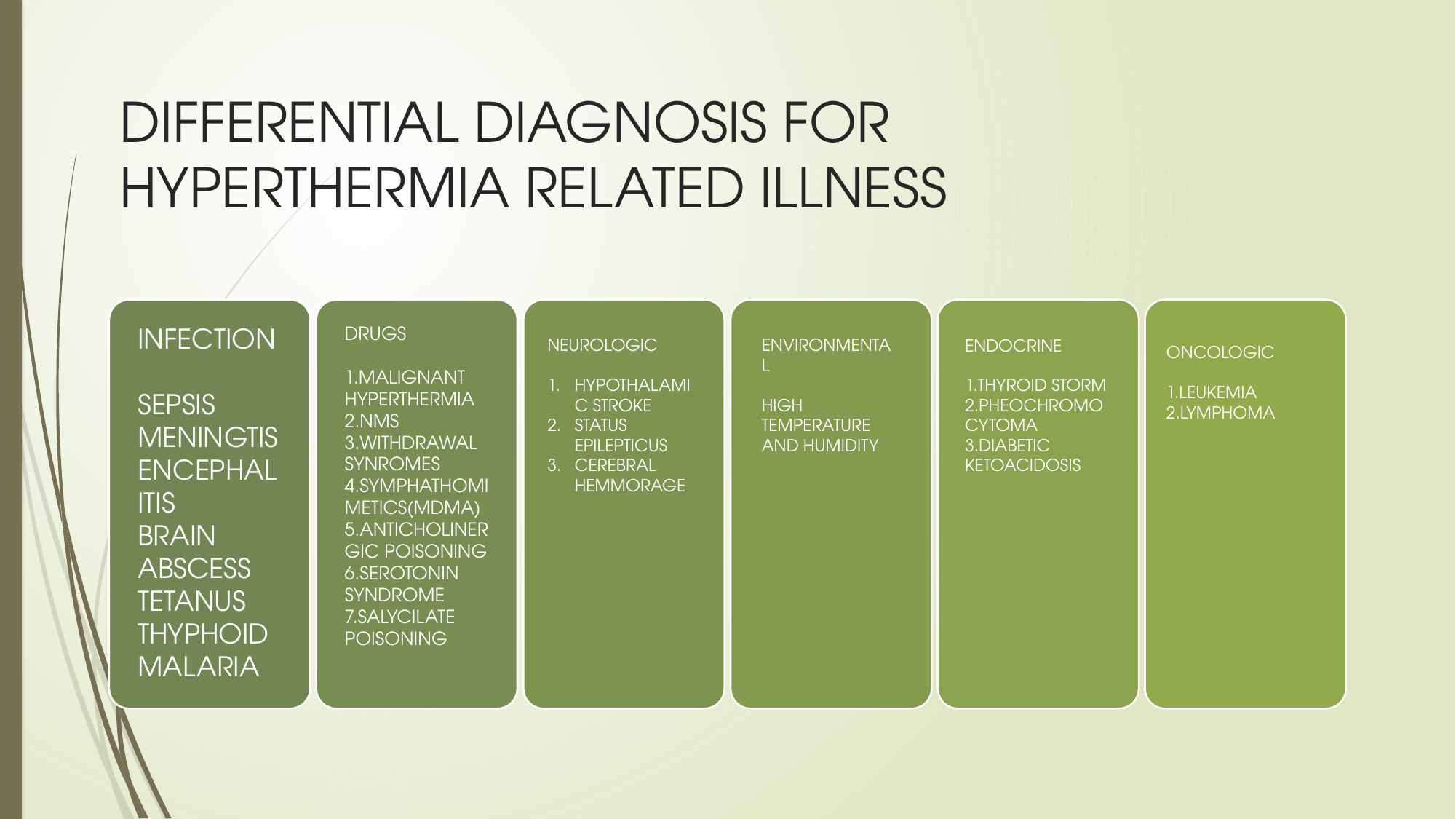

# DIFFERENTIAL DIAGNOSIS FOR HYPERTHERMIA RELATED ILLNESS

INFECTION

SEPSIS
MENINGTIS
ENCEPHALITIS
BRAIN ABSCESS
TETANUS
THYPHOID
MALARIA
DRUGS

1.MALIGNANT
HYPERTHERMIA
2.NMS
3.WITHDRAWAL
SYNROMES
4.SYMPHATHOMIMETICS(MDMA)
5.ANTICHOLINERGIC POISONING
6.SEROTONIN
SYNDROME
7.SALYCILATE
POISONING

NEUROLOGIC

HYPOTHALAMIC STROKE
STATUS EPILEPTICUS
CEREBRAL HEMMORAGE
ENVIRONMENTAL

HIGH TEMPERATURE AND HUMIDITY
ENDOCRINE

1.THYROID STORM
2.PHEOCHROMOCYTOMA
3.DIABETIC KETOACIDOSIS

ONCOLOGIC

1.LEUKEMIA
2.LYMPHOMA